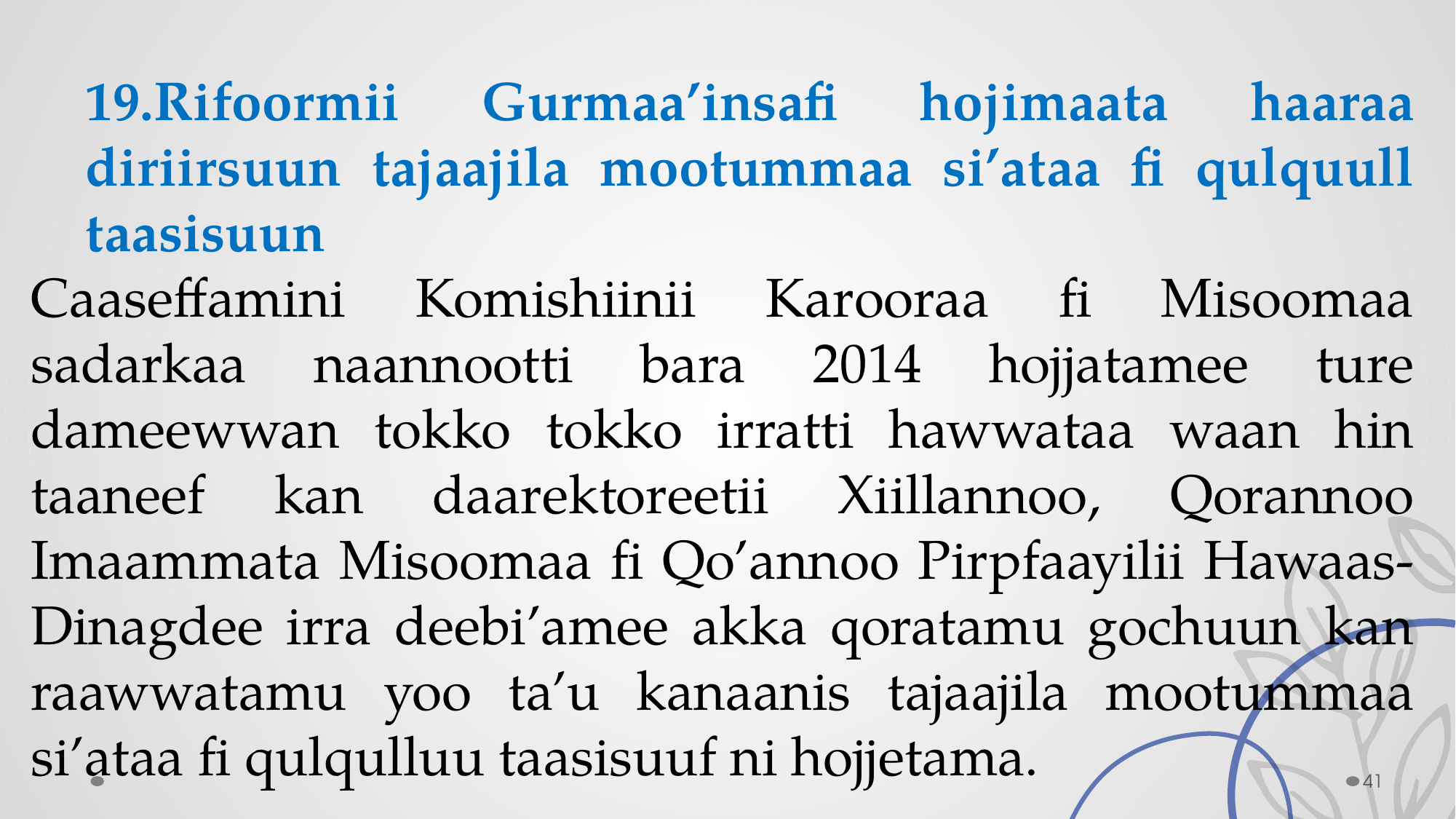

19.Rifoormii Gurmaa’insafi hojimaata haaraa diriirsuun tajaajila mootummaa si’ataa fi qulquull taasisuun
Caaseffamini Komishiinii Karooraa fi Misoomaa sadarkaa naannootti bara 2014 hojjatamee ture dameewwan tokko tokko irratti hawwataa waan hin taaneef kan daarektoreetii Xiillannoo, Qorannoo Imaammata Misoomaa fi Qo’annoo Pirpfaayilii Hawaas- Dinagdee irra deebi’amee akka qoratamu gochuun kan raawwatamu yoo ta’u kanaanis tajaajila mootummaa si’ataa fi qulqulluu taasisuuf ni hojjetama.
41